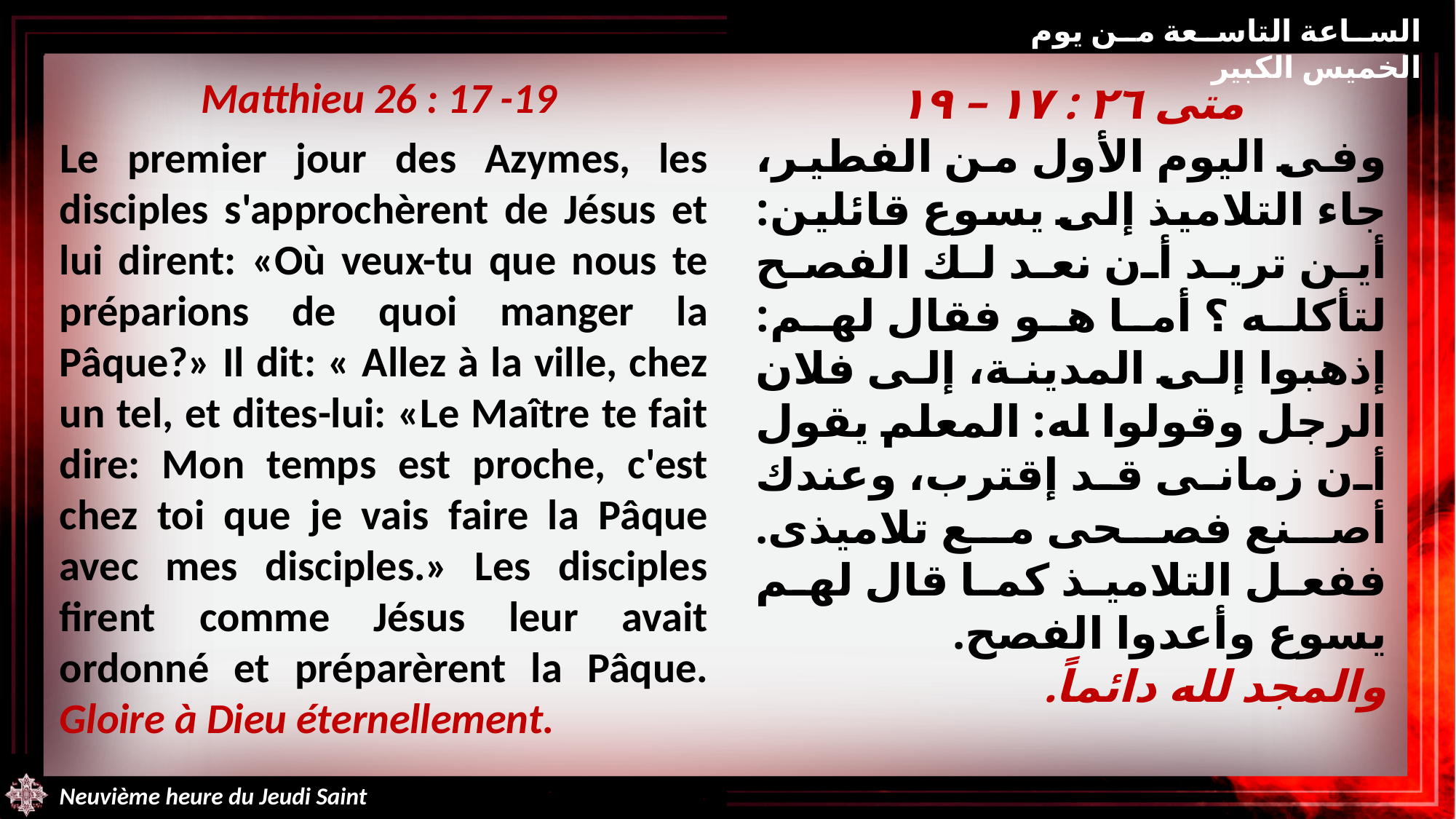

الساعة التاسعة من يوم الخميس الكبير
Matthieu 26 : 17 -19
Le premier jour des Azymes, les disciples s'approchèrent de Jésus et lui dirent: «Où veux-tu que nous te préparions de quoi manger la Pâque?» Il dit: « Allez à la ville, chez un tel, et dites-lui: «Le Maître te fait dire: Mon temps est proche, c'est chez toi que je vais faire la Pâque avec mes disciples.» Les disciples firent comme Jésus leur avait ordonné et préparèrent la Pâque. Gloire à Dieu éternellement.
متى ٢٦ : ١٧ – ١٩
وفى اليوم الأول من الفطير، جاء التلاميذ إلى يسوع قائلين: أين تريد أن نعد لك الفصح لتأكله ؟ أما هو فقال لهم: إذهبوا إلى المدينة، إلى فلان الرجل وقولوا له: المعلم يقول أن زمانى قد إقترب، وعندك أصنع فصحى مع تلاميذى. ففعل التلاميذ كما قال لهم يسوع وأعدوا الفصح.
والمجد لله دائماً.
Neuvième heure du Jeudi Saint